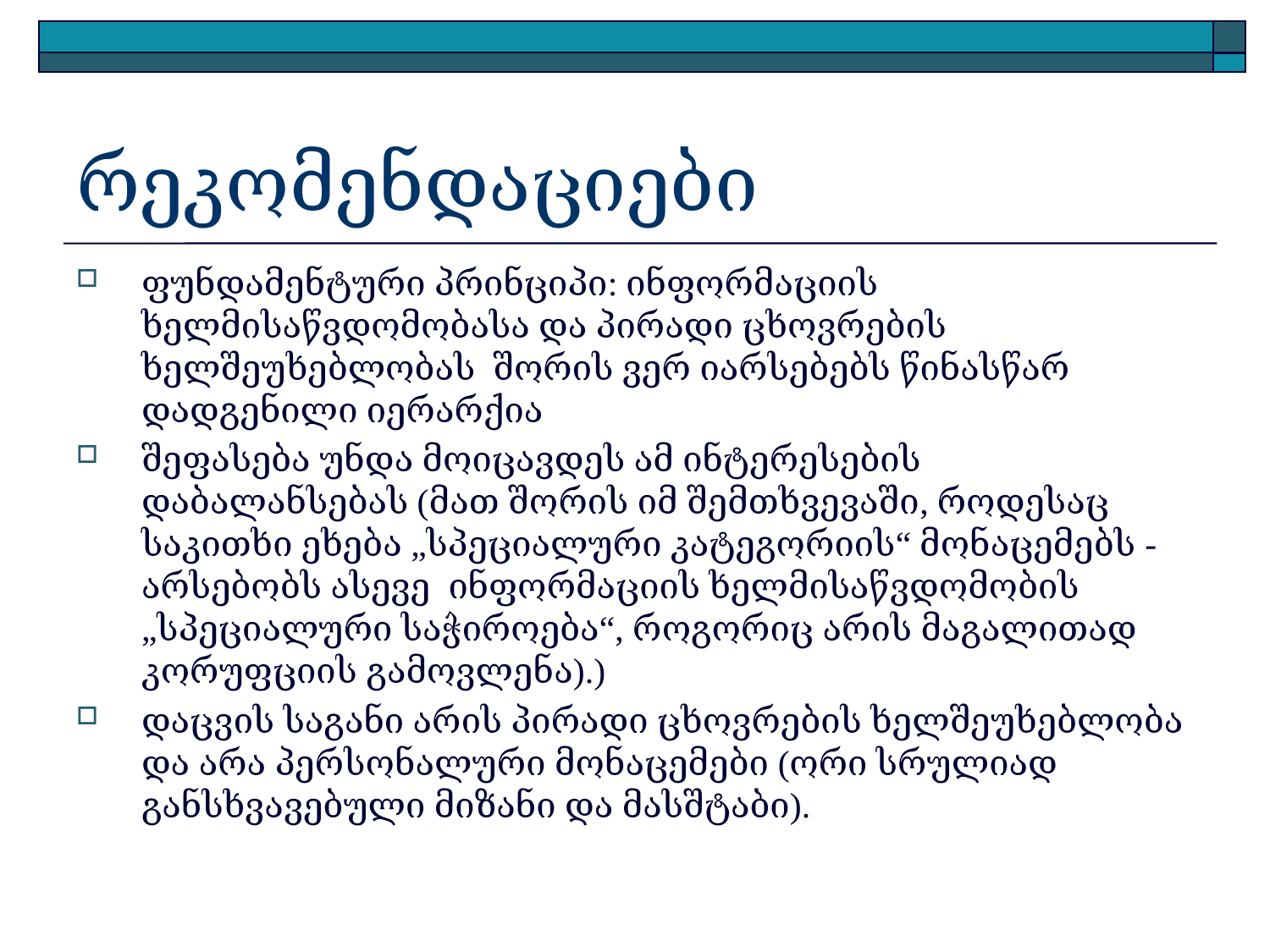

# რეკომენდაციები
ფუნდამენტური პრინციპი: ინფორმაციის ხელმისაწვდომობასა და პირადი ცხოვრების ხელშეუხებლობას  შორის ვერ იარსებებს წინასწარ დადგენილი იერარქია
შეფასება უნდა მოიცავდეს ამ ინტერესების დაბალანსებას (მათ შორის იმ შემთხვევაში, როდესაც საკითხი ეხება „სპეციალური კატეგორიის“ მონაცემებს - არსებობს ასევე  ინფორმაციის ხელმისაწვდომობის „სპეციალური საჭიროება“, როგორიც არის მაგალითად კორუფციის გამოვლენა).)
დაცვის საგანი არის პირადი ცხოვრების ხელშეუხებლობა და არა პერსონალური მონაცემები (ორი სრულიად განსხვავებული მიზანი და მასშტაბი).